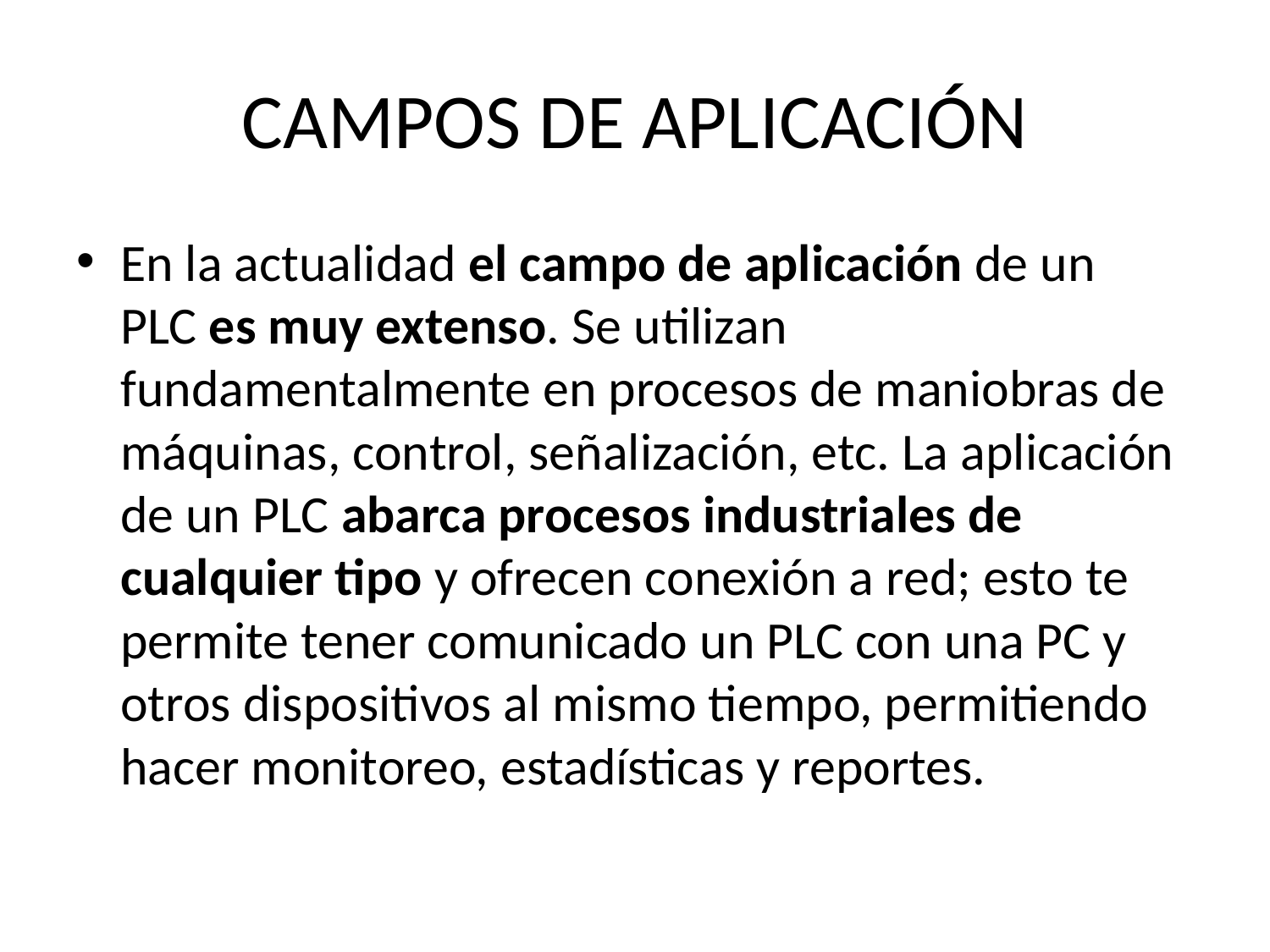

# CAMPOS DE APLICACIÓN
En la actualidad el campo de aplicación de un PLC es muy extenso. Se utilizan fundamentalmente en procesos de maniobras de máquinas, control, señalización, etc. La aplicación de un PLC abarca procesos industriales de cualquier tipo y ofrecen conexión a red; esto te permite tener comunicado un PLC con una PC y otros dispositivos al mismo tiempo, permitiendo hacer monitoreo, estadísticas y reportes.